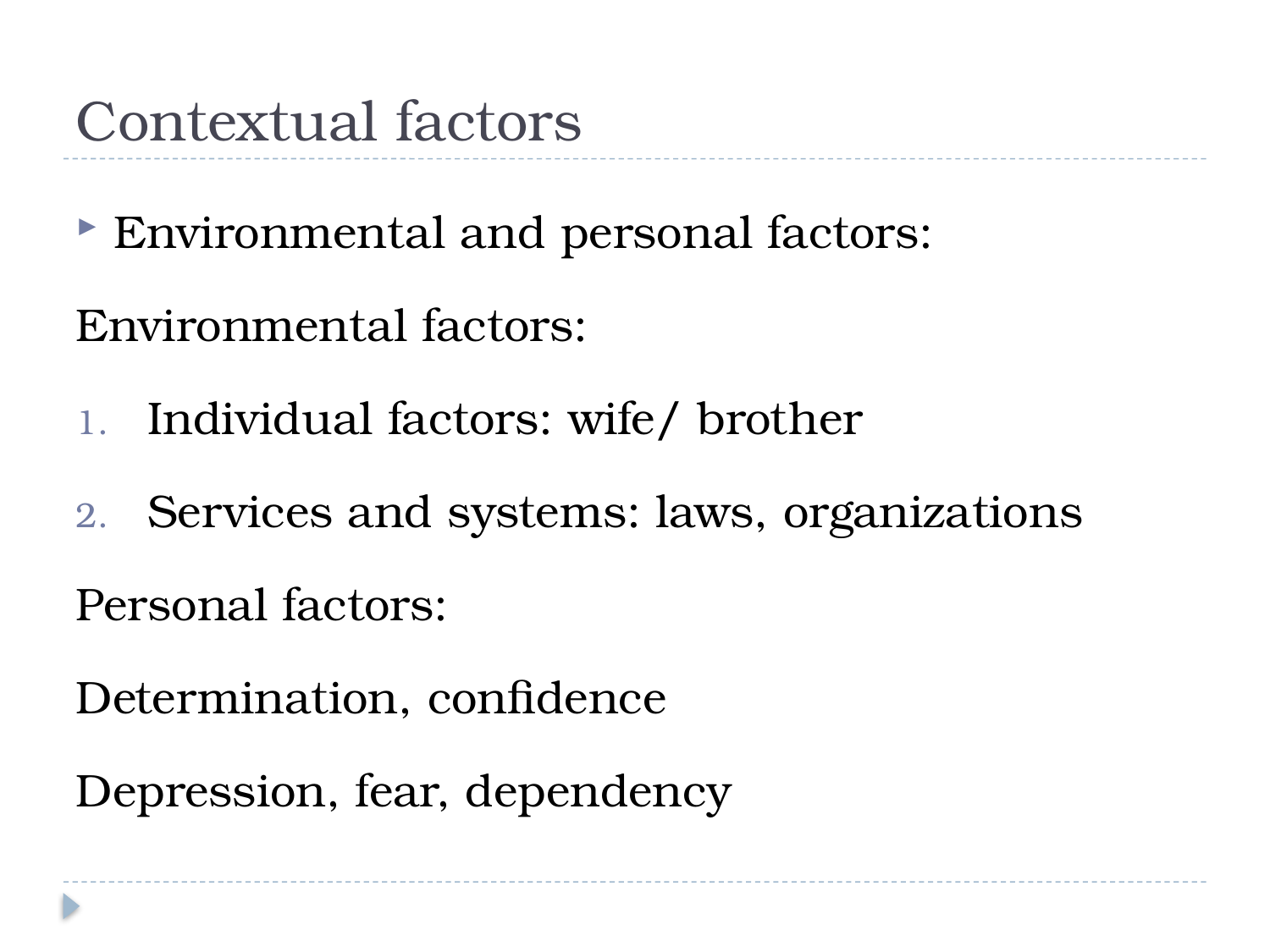

# Contextual factors
Environmental and personal factors:
Environmental factors:
Individual factors: wife/ brother
Services and systems: laws, organizations
Personal factors:
Determination, confidence
Depression, fear, dependency